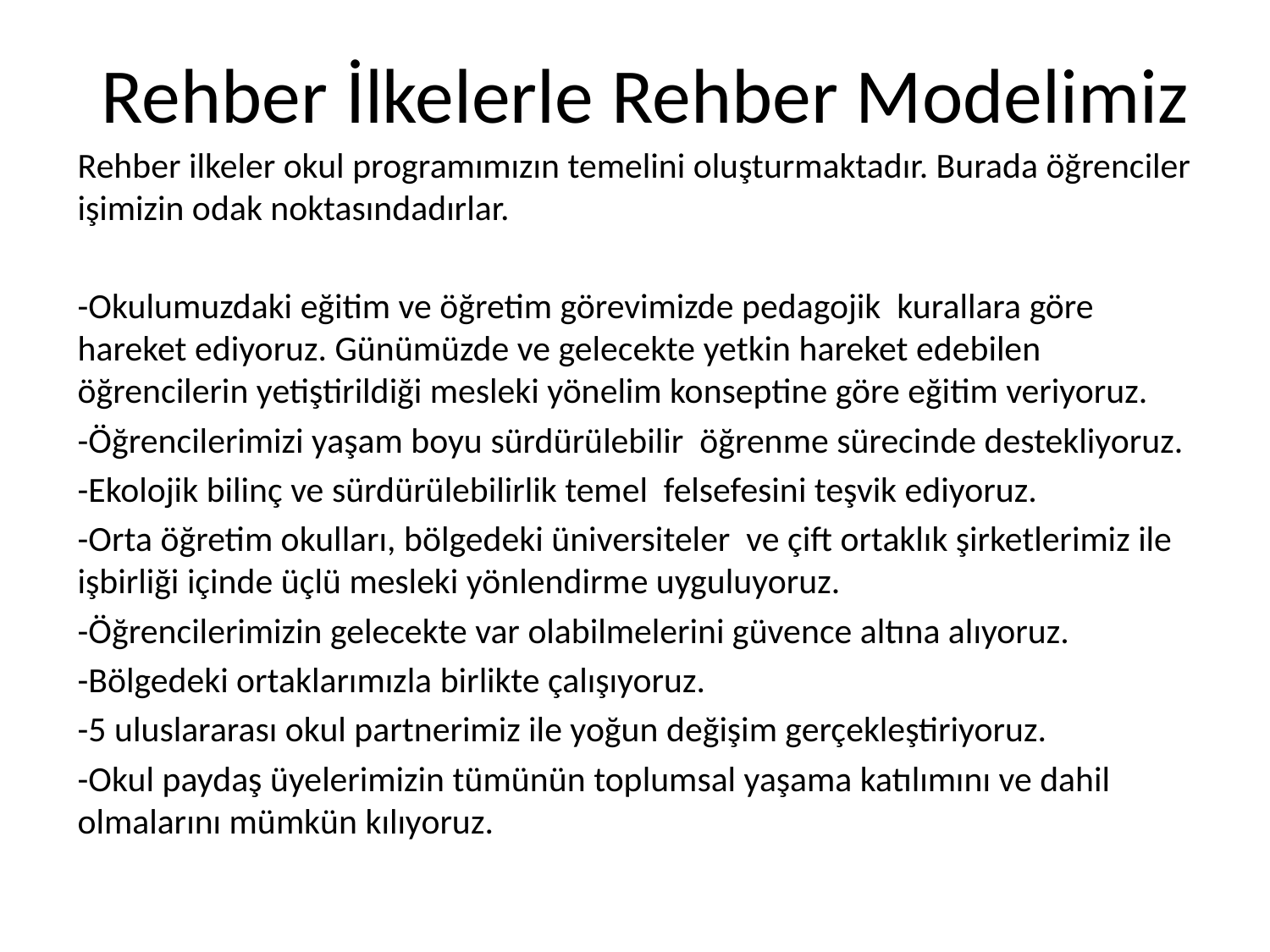

# Rehber İlkelerle Rehber Modelimiz
Rehber ilkeler okul programımızın temelini oluşturmaktadır. Burada öğrenciler işimizin odak noktasındadırlar.

-Okulumuzdaki eğitim ve öğretim görevimizde pedagojik  kurallara göre hareket ediyoruz. Günümüzde ve gelecekte yetkin hareket edebilen öğrencilerin yetiştirildiği mesleki yönelim konseptine göre eğitim veriyoruz.
-Öğrencilerimizi yaşam boyu sürdürülebilir  öğrenme sürecinde destekliyoruz.
-Ekolojik bilinç ve sürdürülebilirlik temel  felsefesini teşvik ediyoruz.
-Orta öğretim okulları, bölgedeki üniversiteler  ve çift ortaklık şirketlerimiz ile işbirliği içinde üçlü mesleki yönlendirme uyguluyoruz.
-Öğrencilerimizin gelecekte var olabilmelerini güvence altına alıyoruz.
-Bölgedeki ortaklarımızla birlikte çalışıyoruz.
-5 uluslararası okul partnerimiz ile yoğun değişim gerçekleştiriyoruz.
-Okul paydaş üyelerimizin tümünün toplumsal yaşama katılımını ve dahil olmalarını mümkün kılıyoruz.